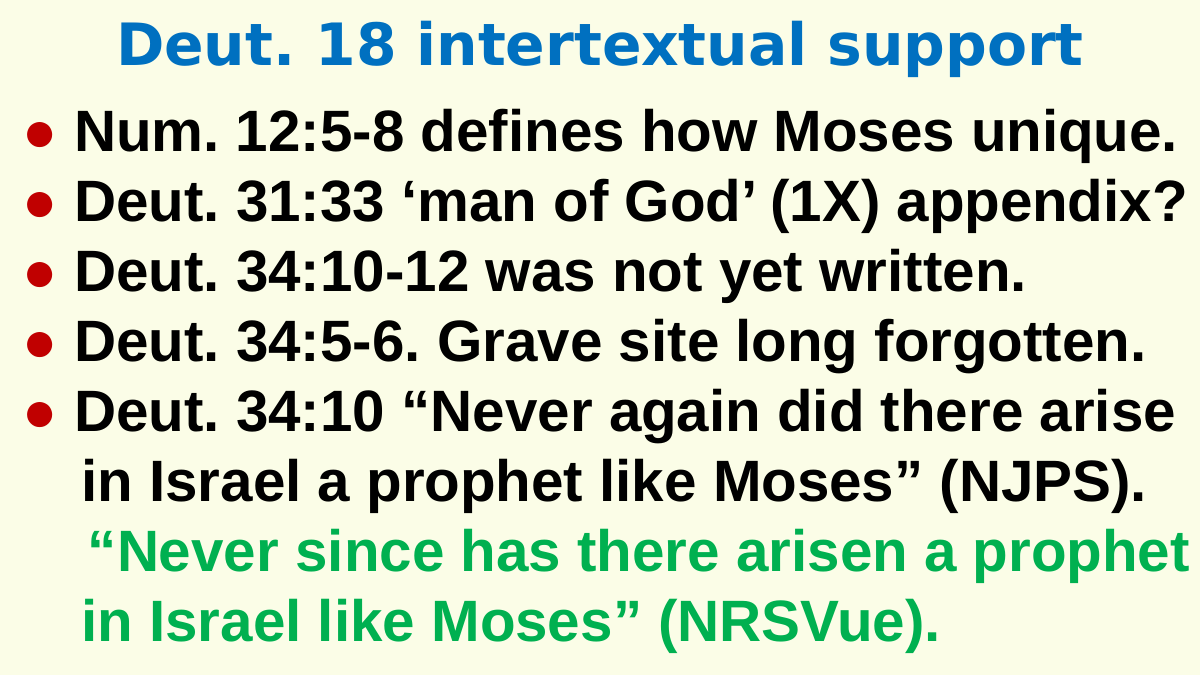

Deut. 18 intertextual support
● Num. 12:5-8 defines how Moses unique.
● Deut. 31:33 ‘man of God’ (1X) appendix?
● Deut. 34:10-12 was not yet written.
● Deut. 34:5-6. Grave site long forgotten.
● Deut. 34:10 “Never again did there arise in Israel a prophet like Moses” (NJPS).
    “Never since has there arisen a prophet in Israel like Moses” (NRSVue).